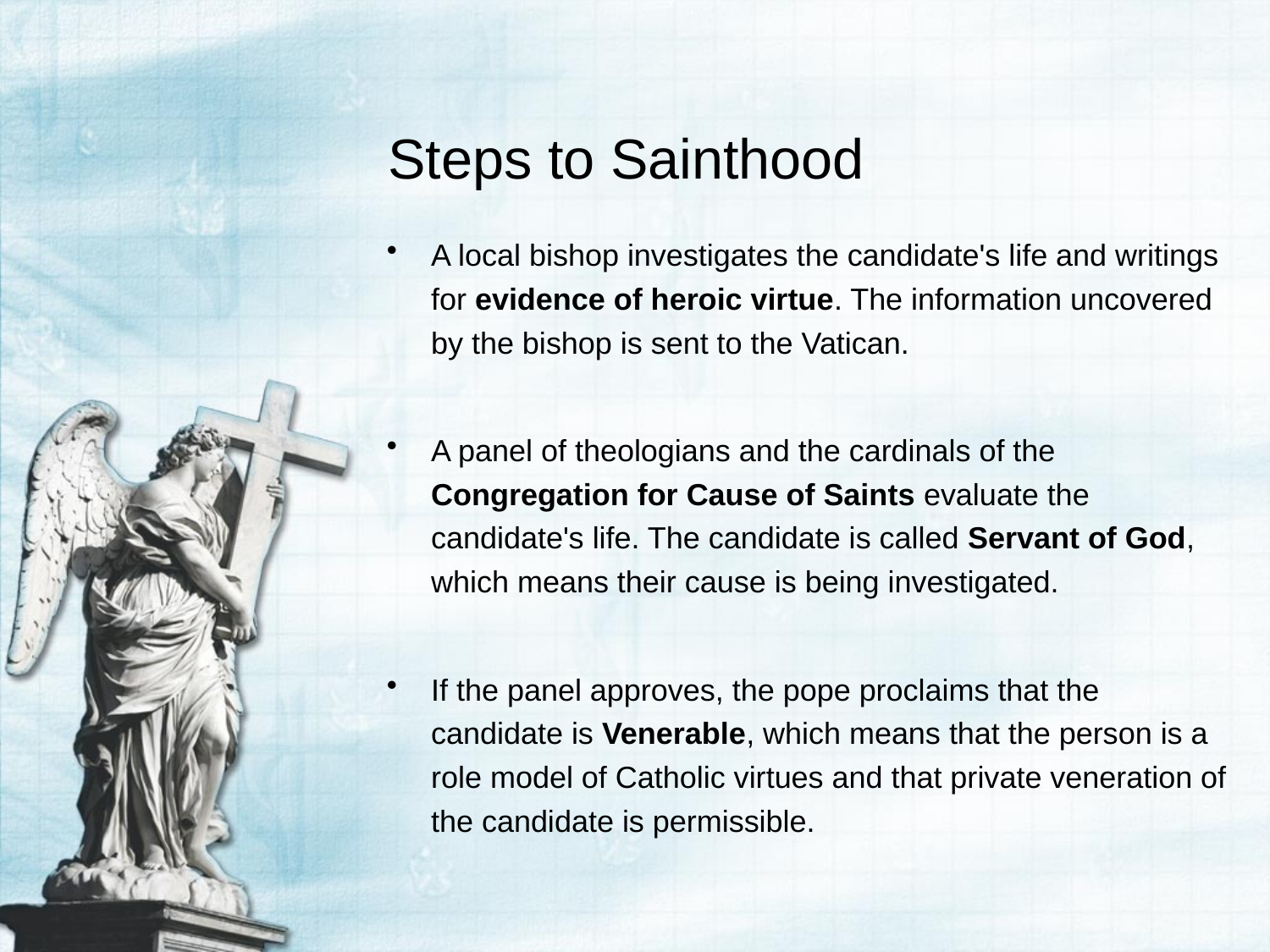

# Steps to Sainthood
A local bishop investigates the candidate's life and writings for evidence of heroic virtue. The information uncovered by the bishop is sent to the Vatican.

A panel of theologians and the cardinals of the Congregation for Cause of Saints evaluate the candidate's life. The candidate is called Servant of God, which means their cause is being investigated.

If the panel approves, the pope proclaims that the candidate is Venerable, which means that the person is a role model of Catholic virtues and that private veneration of the candidate is permissible.